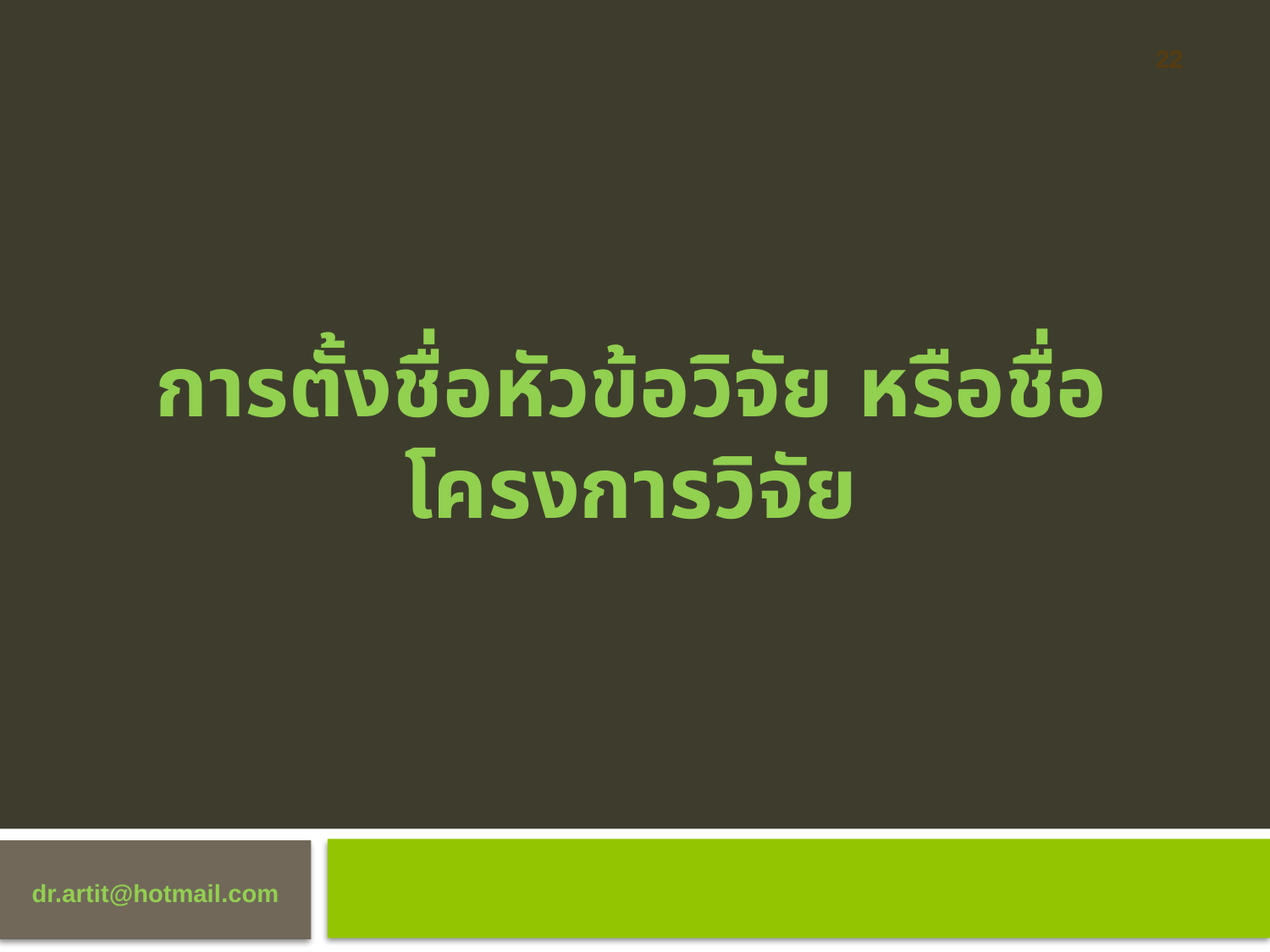

22
การตั้งชื่อหัวข้อวิจัย หรือชื่อโครงการวิจัย
dr.artit@hotmail.com